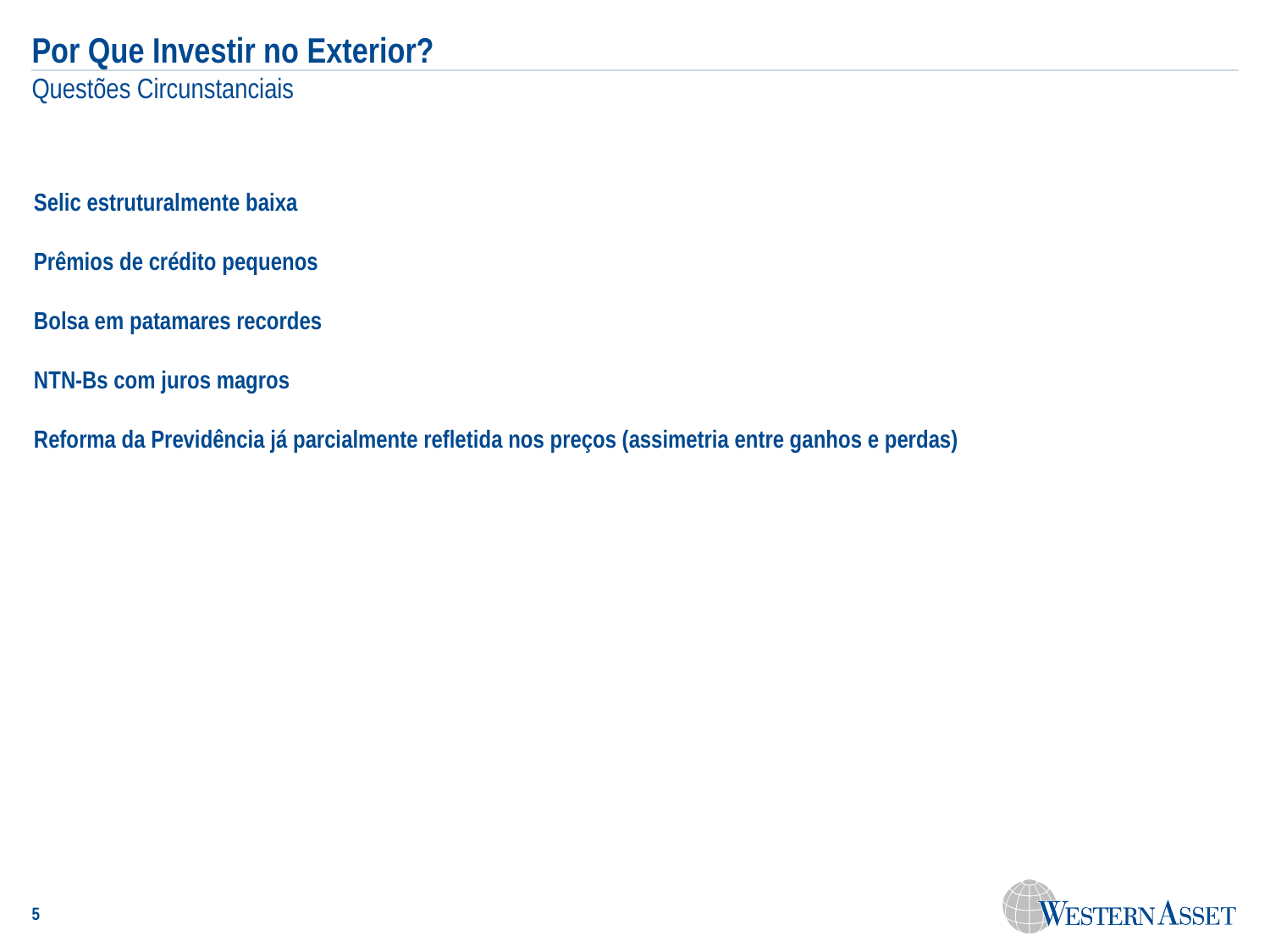

Por Que Investir no Exterior?
Questões Circunstanciais

Selic estruturalmente baixa
Prêmios de crédito pequenos
Bolsa em patamares recordes
NTN-Bs com juros magros
Reforma da Previdência já parcialmente refletida nos preços (assimetria entre ganhos e perdas)